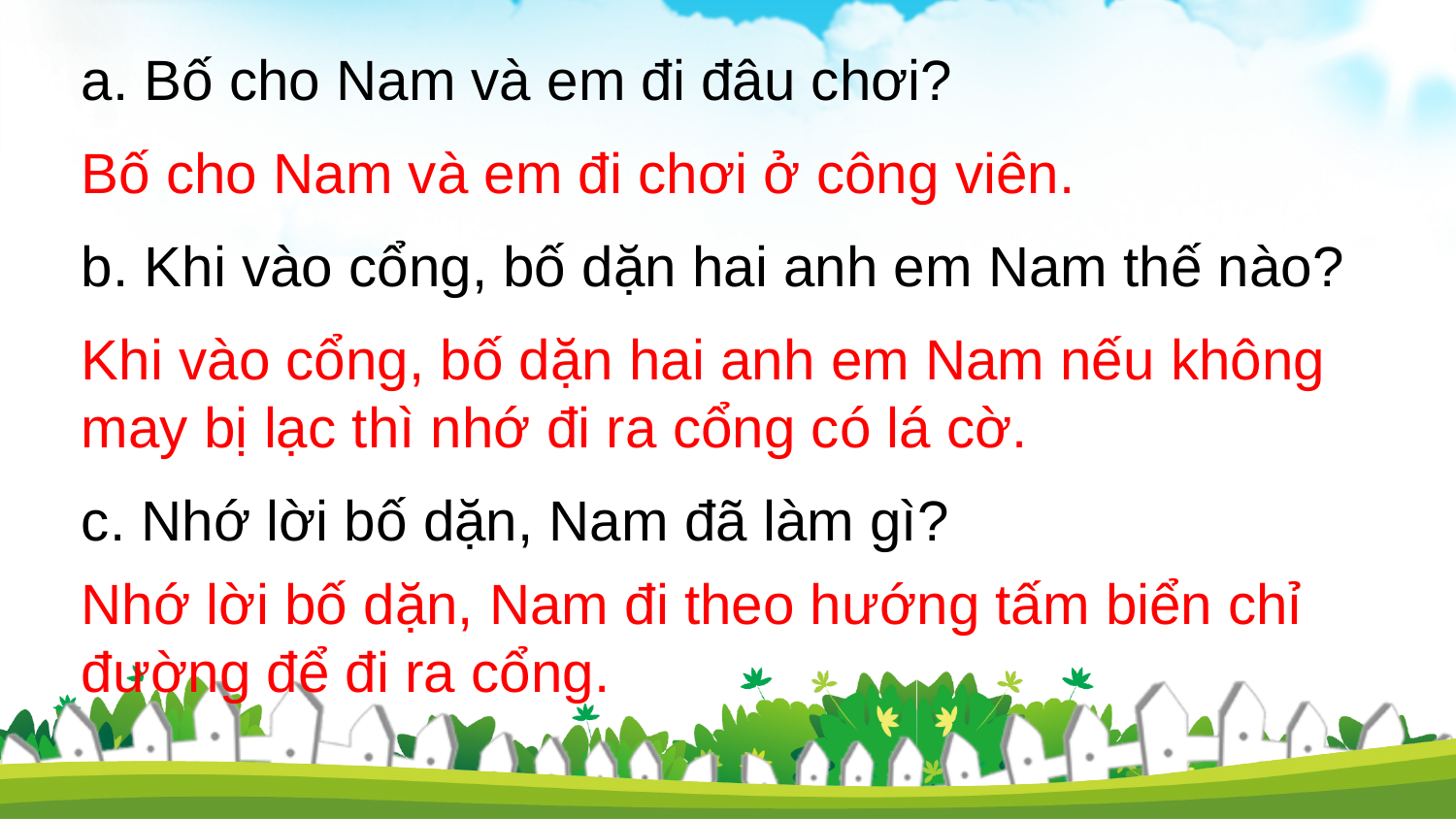

a. Bố cho Nam và em đi đâu chơi?
Bố cho Nam và em đi chơi ở công viên.
b. Khi vào cổng, bố dặn hai anh em Nam thế nào?
Khi vào cổng, bố dặn hai anh em Nam nếu không may bị lạc thì nhớ đi ra cổng có lá cờ.
c. Nhớ lời bố dặn, Nam đã làm gì?
Nhớ lời bố dặn, Nam đi theo hướng tấm biển chỉ đường để đi ra cổng.